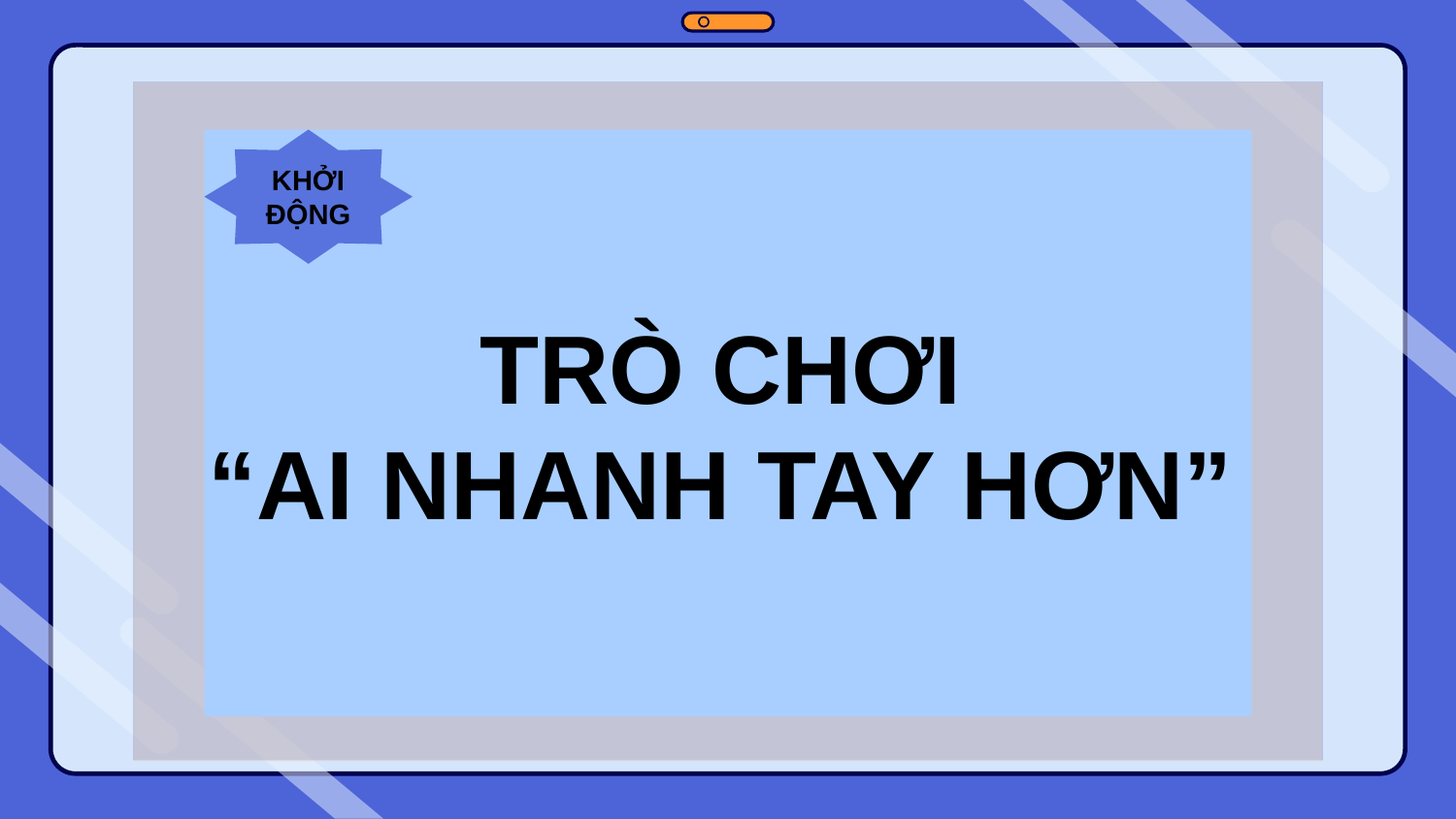

KHỞI ĐỘNG
# TRÒ CHƠI “AI NHANH TAY HƠN”